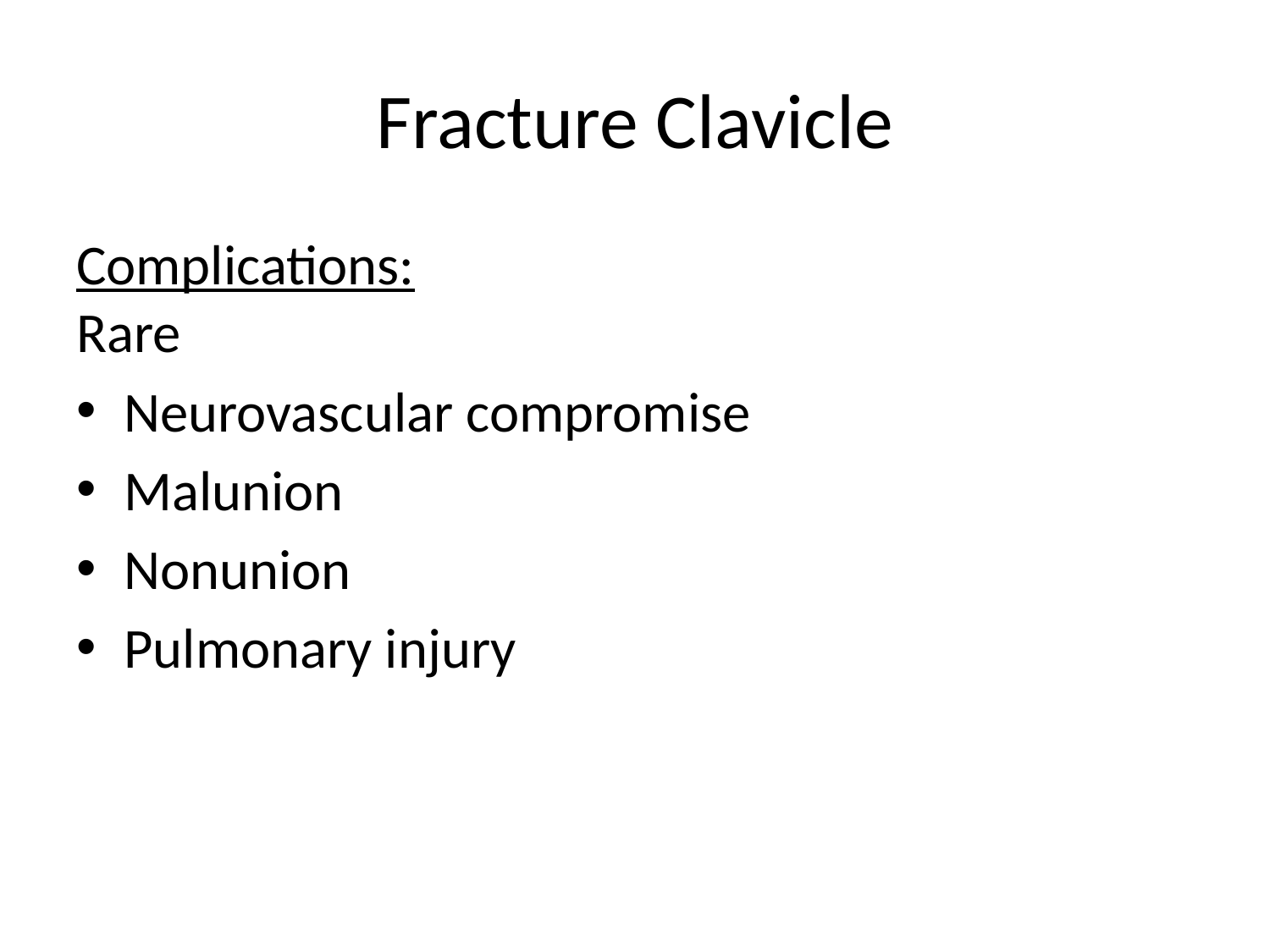

# Fracture Clavicle
Complications:
Rare
Neurovascular compromise
Malunion
Nonunion
Pulmonary injury